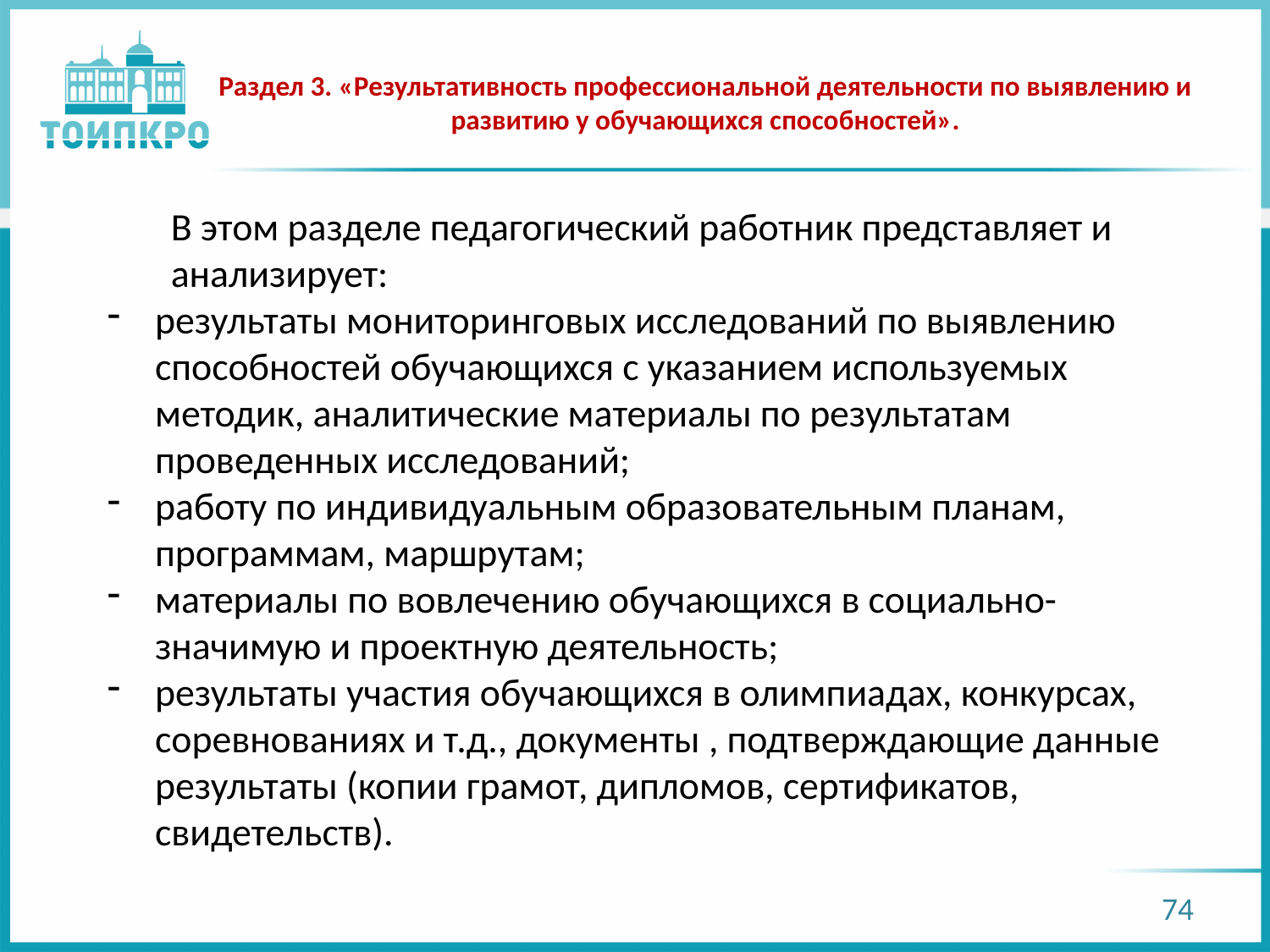

# Раздел 3. «Результативность профессиональной деятельности по выявлению и развитию у обучающихся способностей».
В этом разделе педагогический работник представляет и анализирует:
результаты мониторинговых исследований по выявлению способностей обучающихся с указанием используемых методик, аналитические материалы по результатам проведенных исследований;
работу по индивидуальным образовательным планам, программам, маршрутам;
материалы по вовлечению обучающихся в социально-значимую и проектную деятельность;
результаты участия обучающихся в олимпиадах, конкурсах, соревнованиях и т.д., документы , подтверждающие данные результаты (копии грамот, дипломов, сертификатов, свидетельств).
74